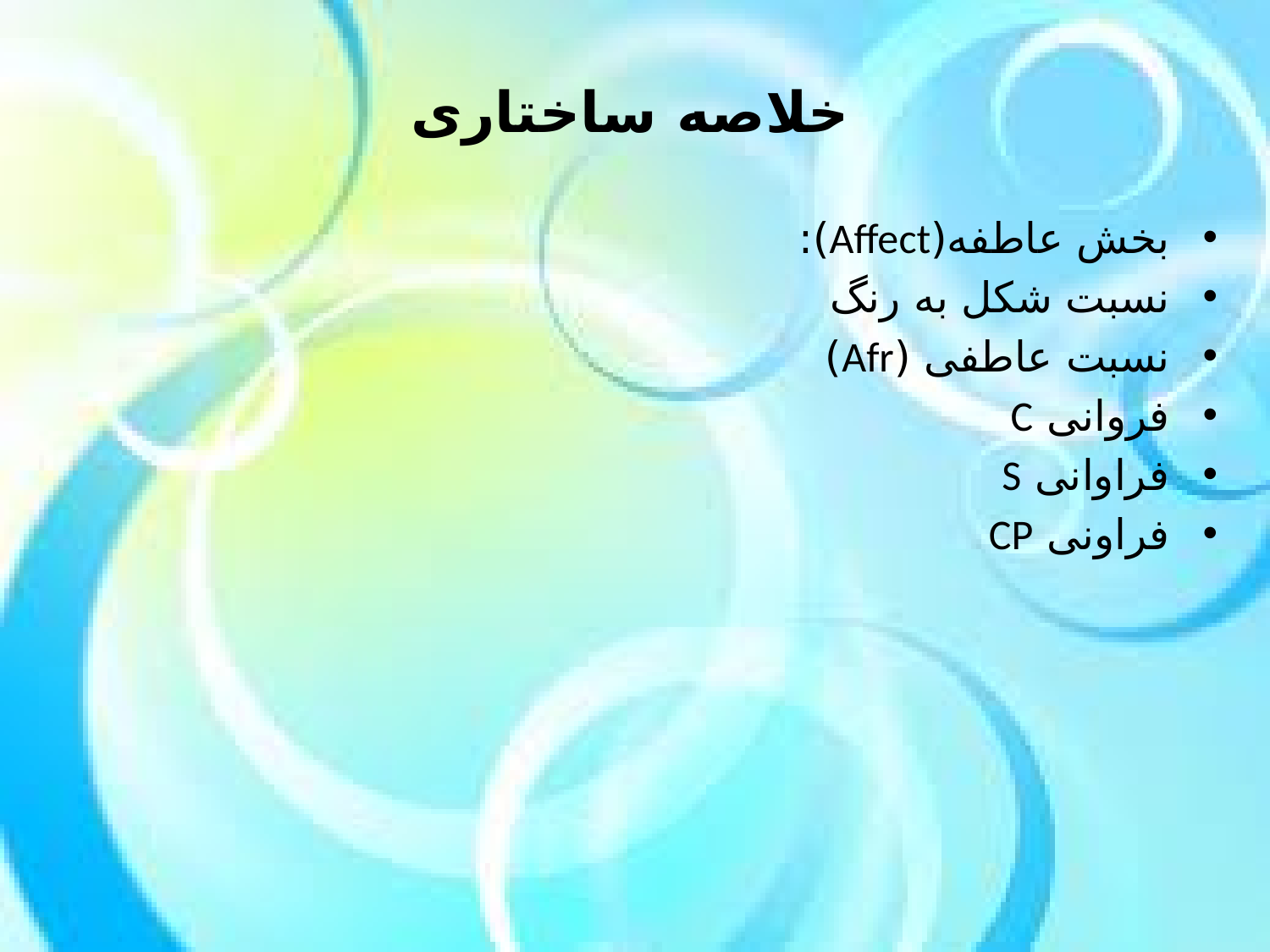

خلاصه ساختاری

بخش عاطفه(Affect):
نسبت شکل به رنگ
نسبت عاطفی (Afr)
فروانی C
فراوانی S
فراونی CP